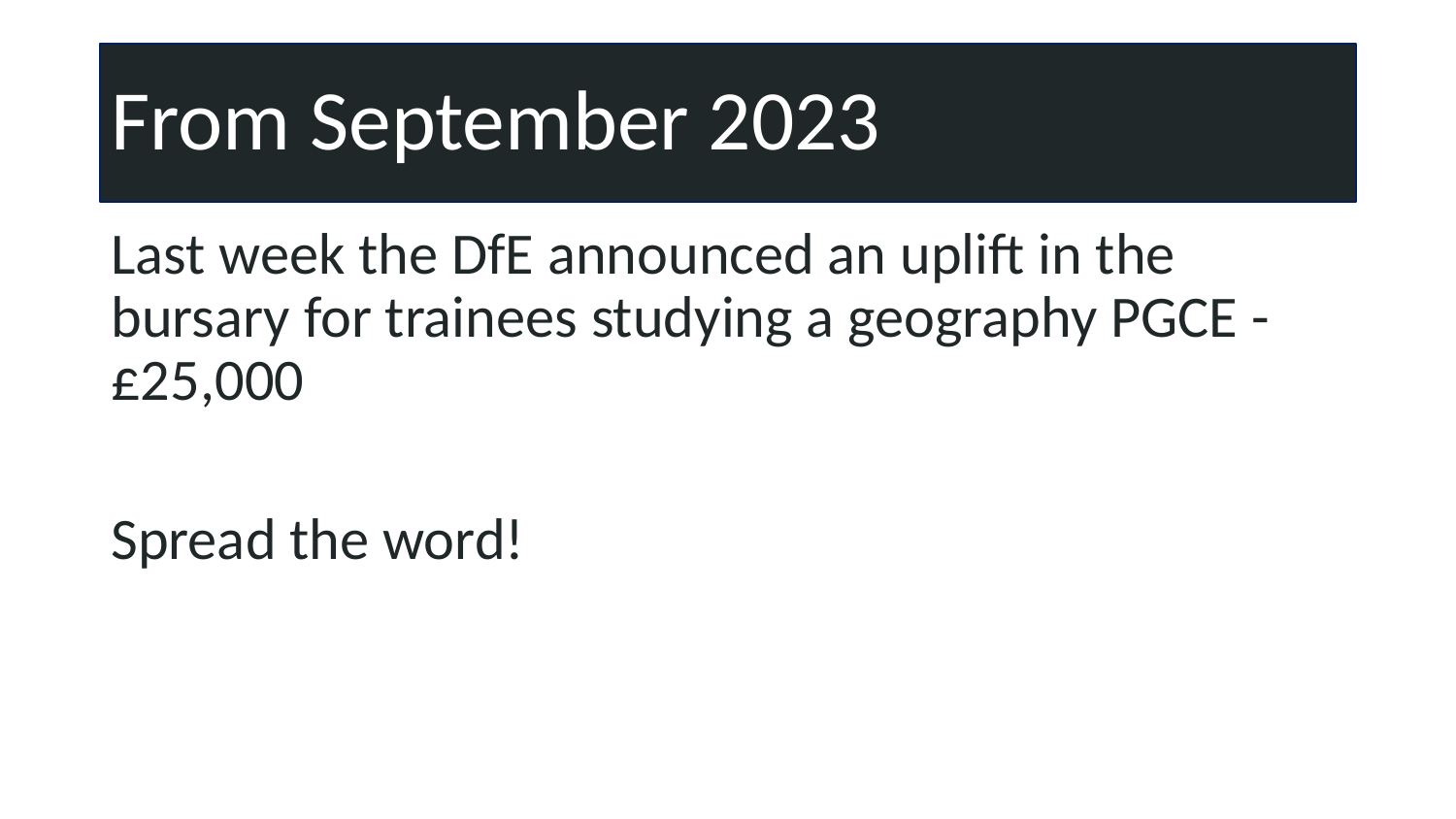

# From September 2023
Last week the DfE announced an uplift in the  bursary for trainees studying a geography PGCE - £25,000

Spread the word!